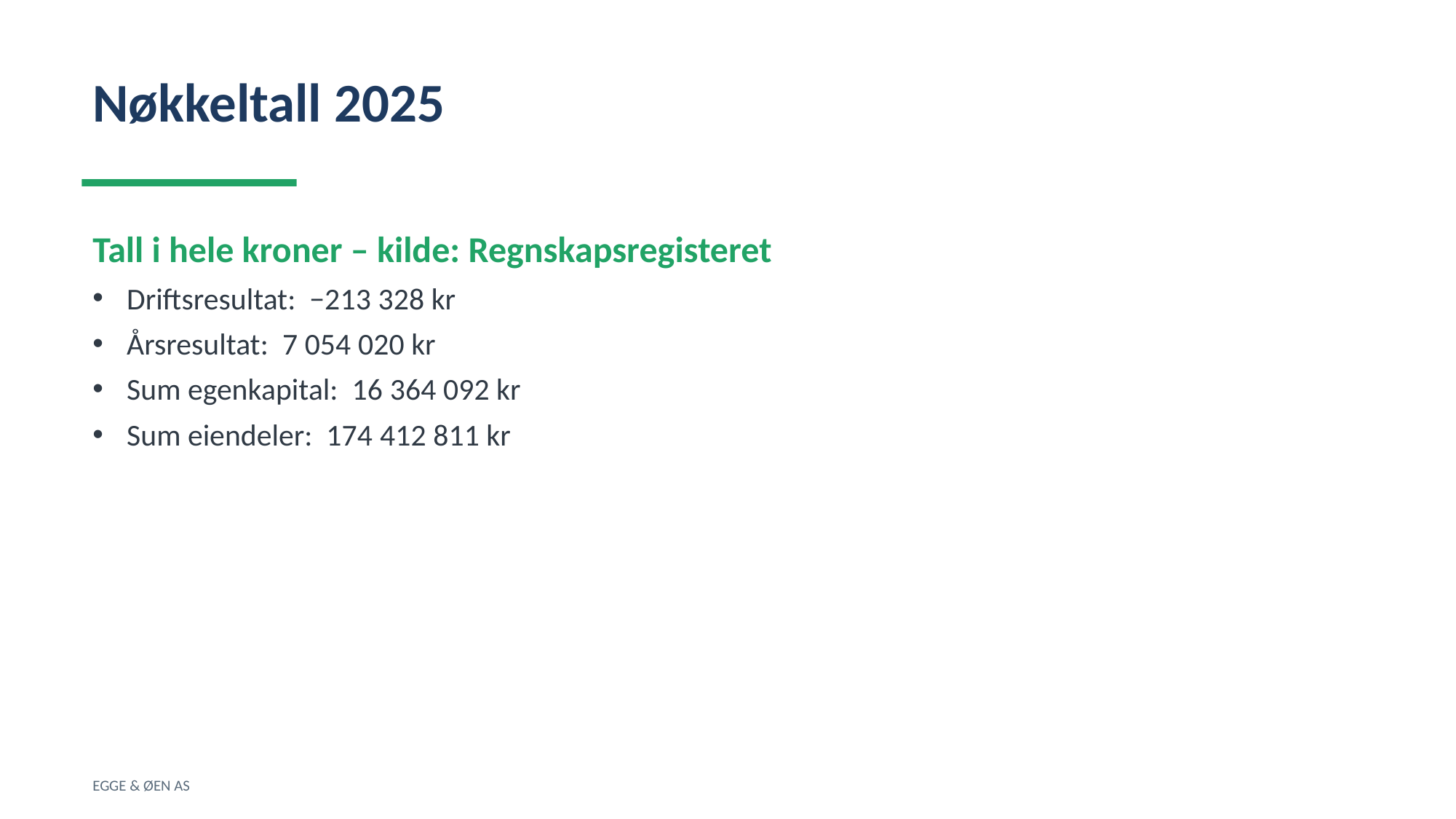

Nøkkeltall 2025

Tall i hele kroner – kilde: Regnskapsregisteret
Driftsresultat:  −213 328 kr
Årsresultat:  7 054 020 kr
Sum egenkapital:  16 364 092 kr
Sum eiendeler:  174 412 811 kr
EGGE & ØEN AS